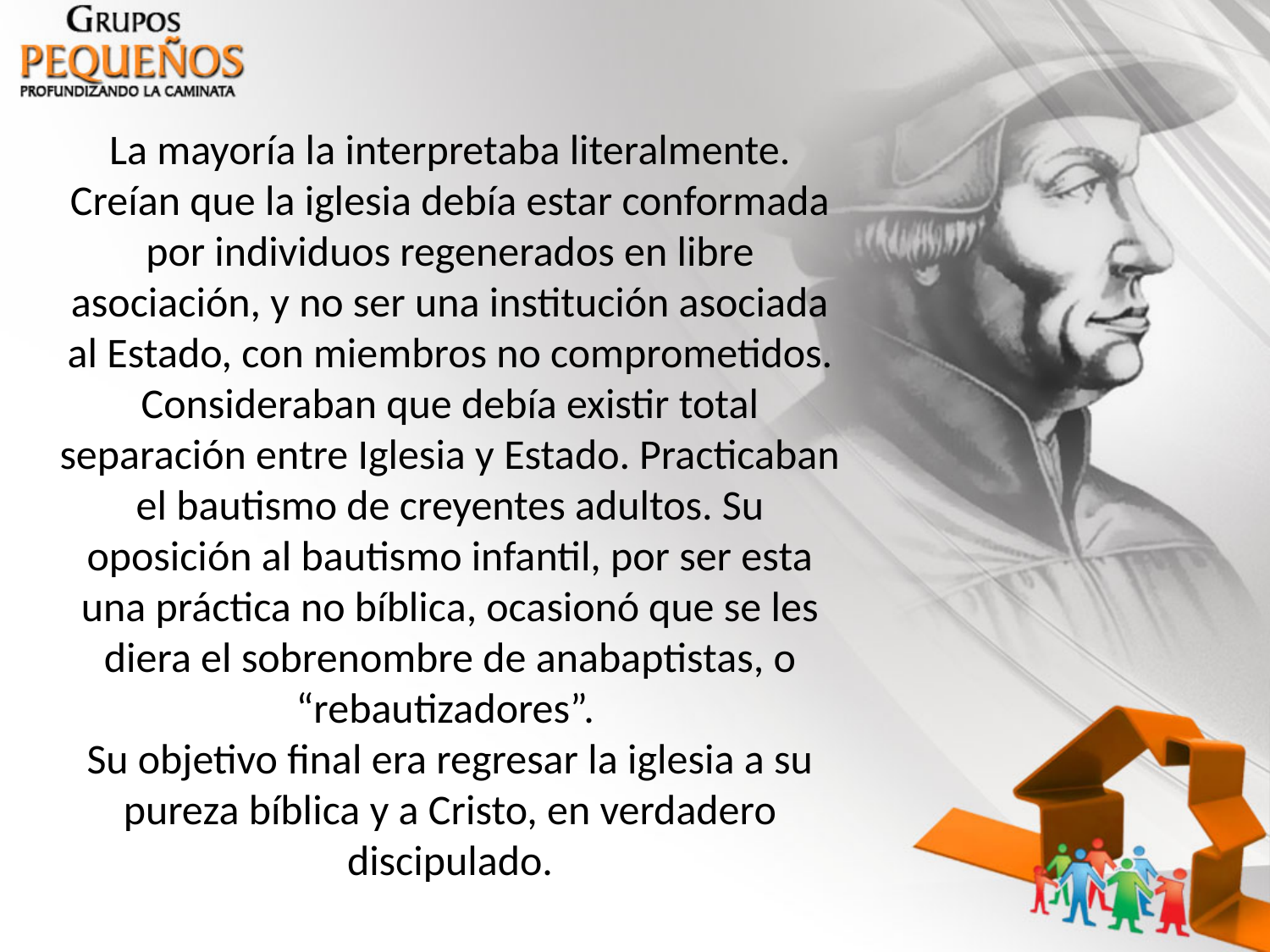

La mayoría la interpretaba literalmente. Creían que la iglesia debía estar conformada por individuos regenerados en libre asociación, y no ser una institución asociada al Estado, con miembros no comprometidos. Consideraban que debía existir total separación entre Iglesia y Estado. Practicaban el bautismo de creyentes adultos. Su oposición al bautismo infantil, por ser esta una práctica no bíblica, ocasionó que se les diera el sobrenombre de anabaptistas, o “rebautizadores”.
Su objetivo final era regresar la iglesia a su pureza bíblica y a Cristo, en verdadero discipulado.